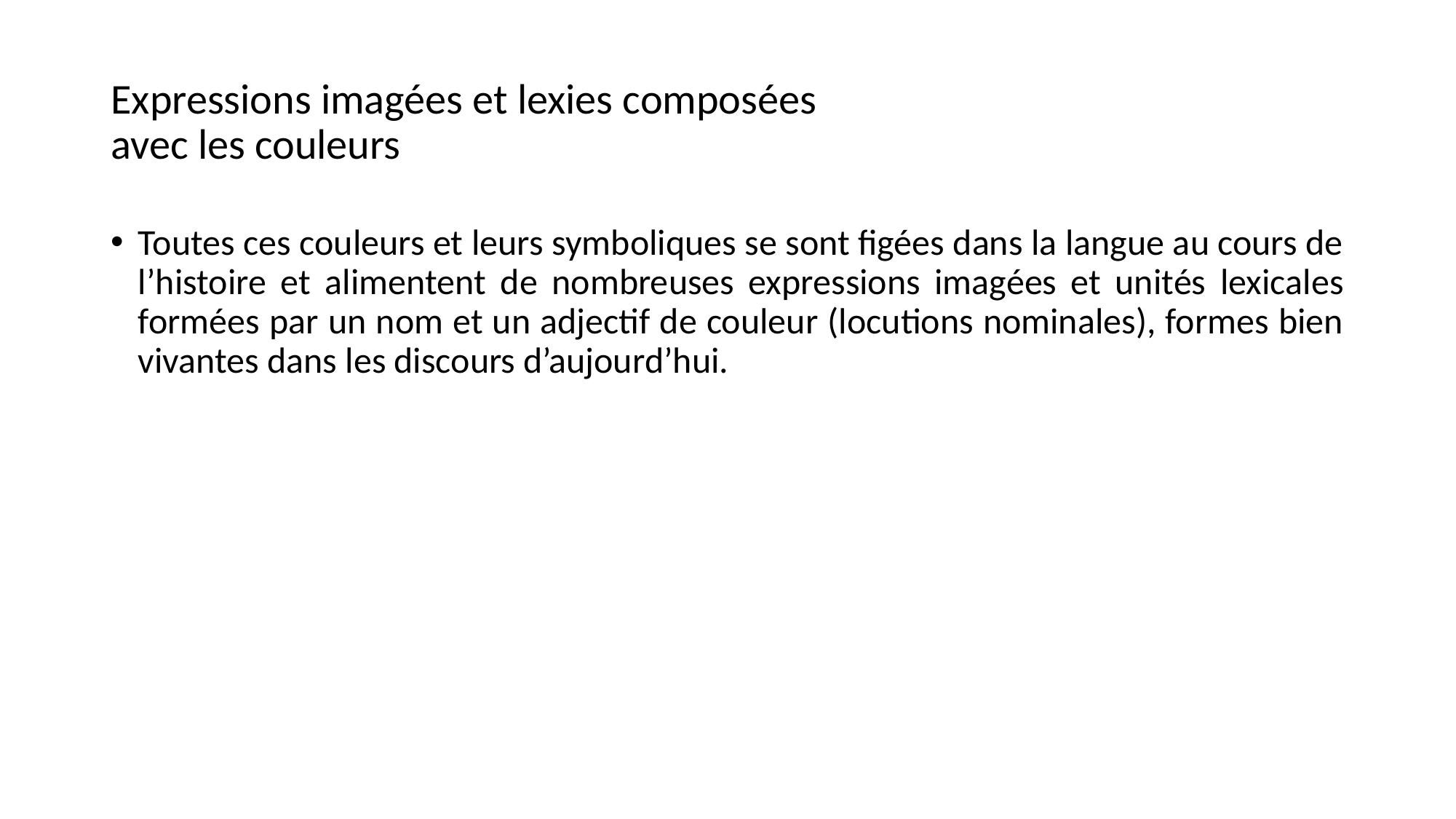

# Expressions imagées et lexies composées avec les couleurs
Toutes ces couleurs et leurs symboliques se sont figées dans la langue au cours de l’histoire et alimentent de nombreuses expressions imagées et unités lexicales formées par un nom et un adjectif de couleur (locutions nominales), formes bien vivantes dans les discours d’aujourd’hui.